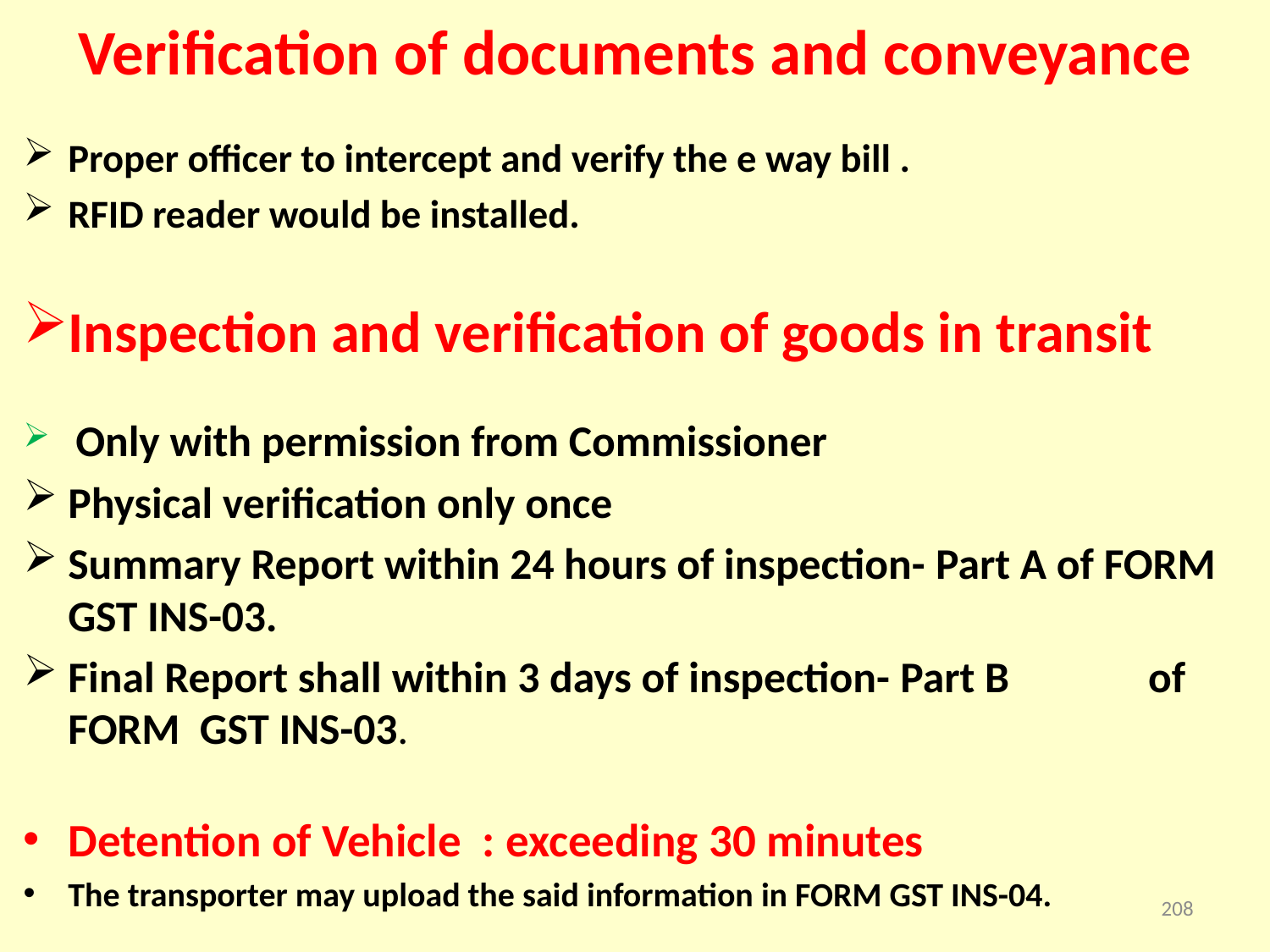

# Verification of documents and conveyance
Proper officer to intercept and verify the e way bill .
RFID reader would be installed.

Inspection and verification of goods in transit
 Only with permission from Commissioner
Physical verification only once
Summary Report within 24 hours of inspection- Part A of FORM  GST INS-03.
Final Report shall within 3 days of inspection- Part B              of FORM  GST INS-03.

Detention of Vehicle  : exceeding 30 minutes
The transporter may upload the said information in FORM GST INS-04.
208